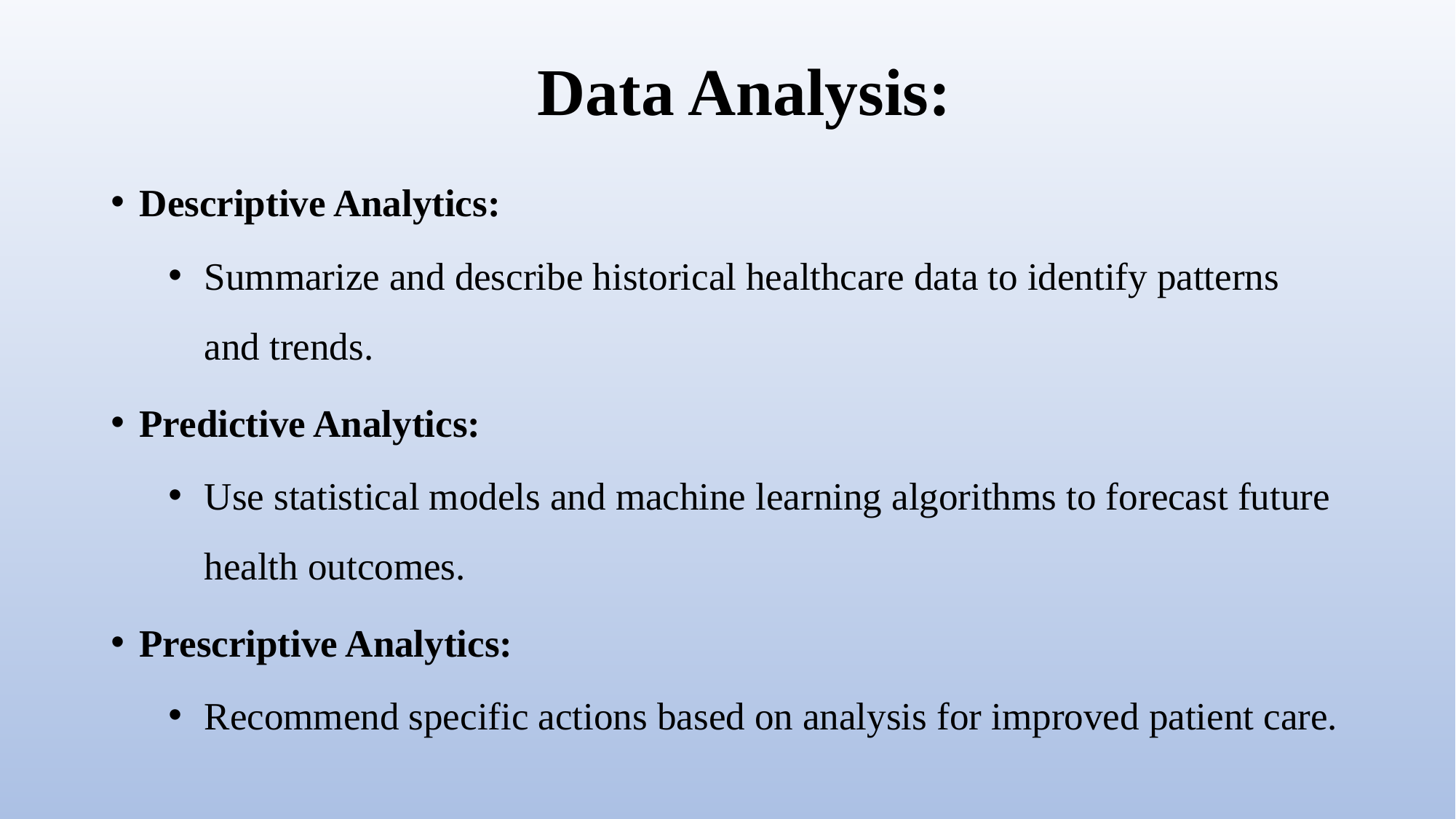

# Data Analysis:
Descriptive Analytics:
Summarize and describe historical healthcare data to identify patterns and trends.
Predictive Analytics:
Use statistical models and machine learning algorithms to forecast future health outcomes.
Prescriptive Analytics:
Recommend specific actions based on analysis for improved patient care.